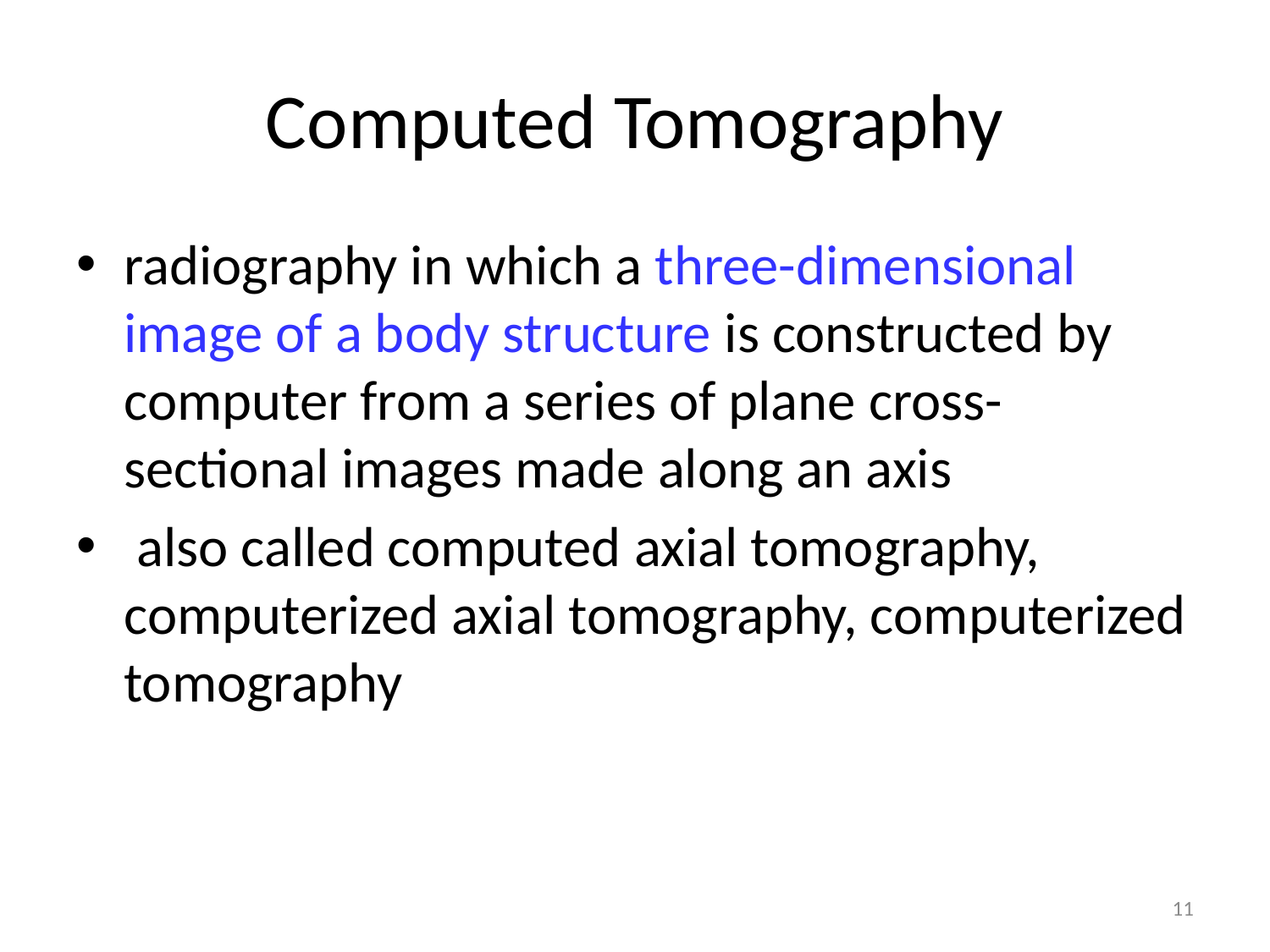

# Computed Tomography
radiography in which a three-dimensional image of a body structure is constructed by computer from a series of plane cross-sectional images made along an axis
 also called computed axial tomography, computerized axial tomography, computerized tomography
11